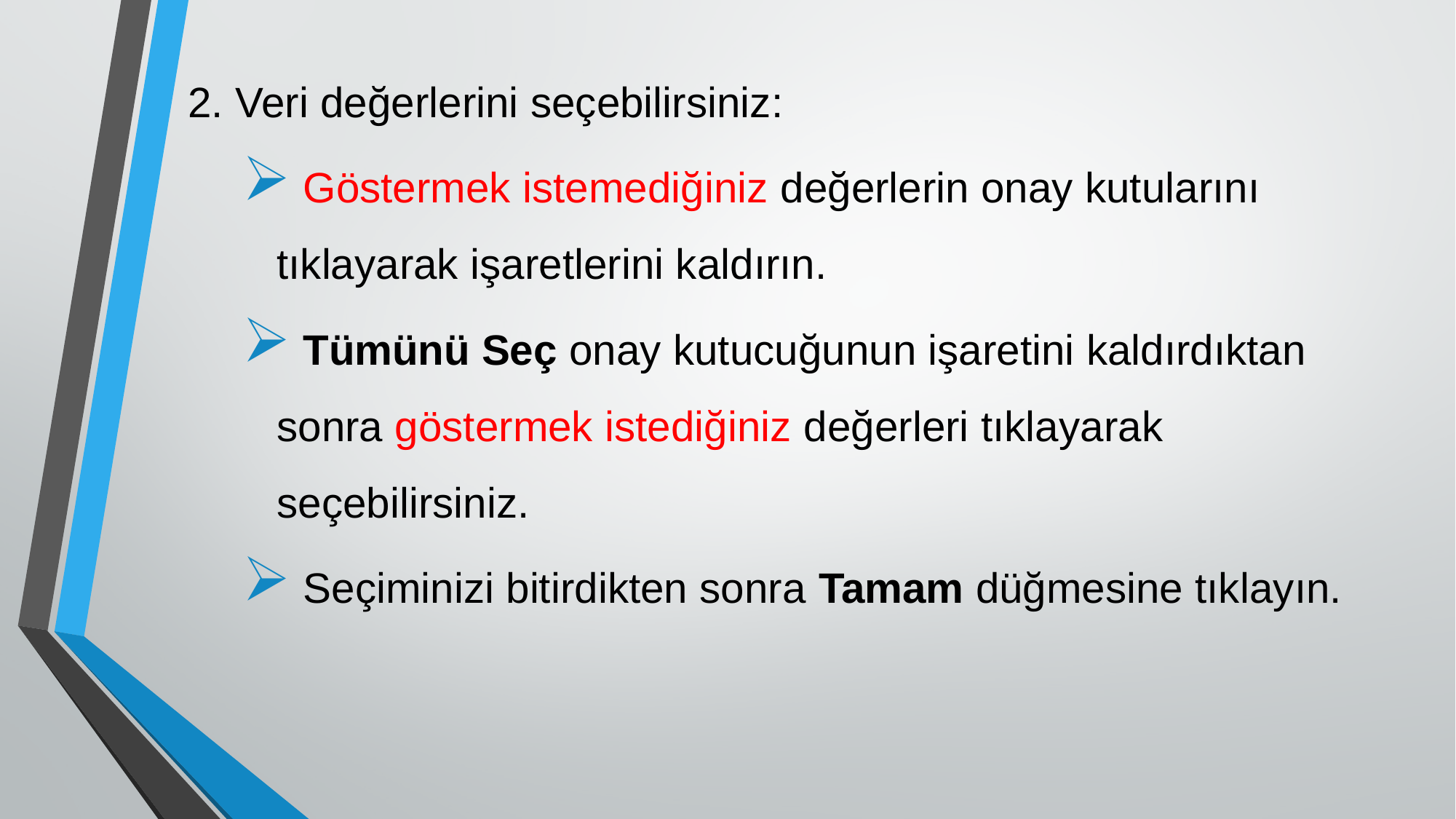

2. Veri değerlerini seçebilirsiniz:
 Göstermek istemediğiniz değerlerin onay kutularını tıklayarak işaretlerini kaldırın.
 Tümünü Seç onay kutucuğunun işaretini kaldırdıktan sonra göstermek istediğiniz değerleri tıklayarak seçebilirsiniz.
 Seçiminizi bitirdikten sonra Tamam düğmesine tıklayın.